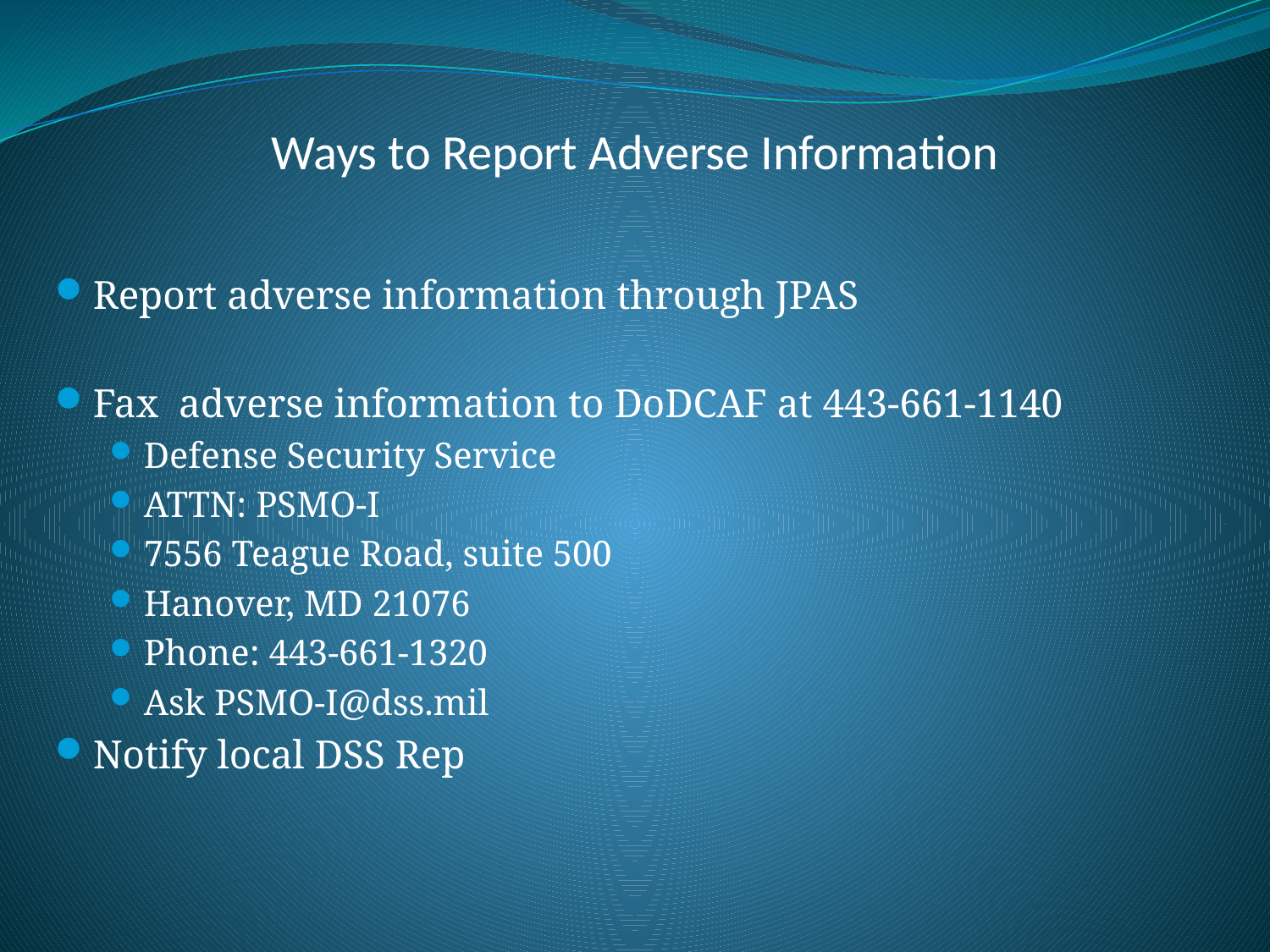

# Ways to Report Adverse Information
Report adverse information through JPAS

Fax  adverse information to DoDCAF at 443-661-1140
Defense Security Service
ATTN: PSMO-I
7556 Teague Road, suite 500
Hanover, MD 21076
Phone: 443-661-1320
Ask PSMO-I@dss.mil
Notify local DSS Rep